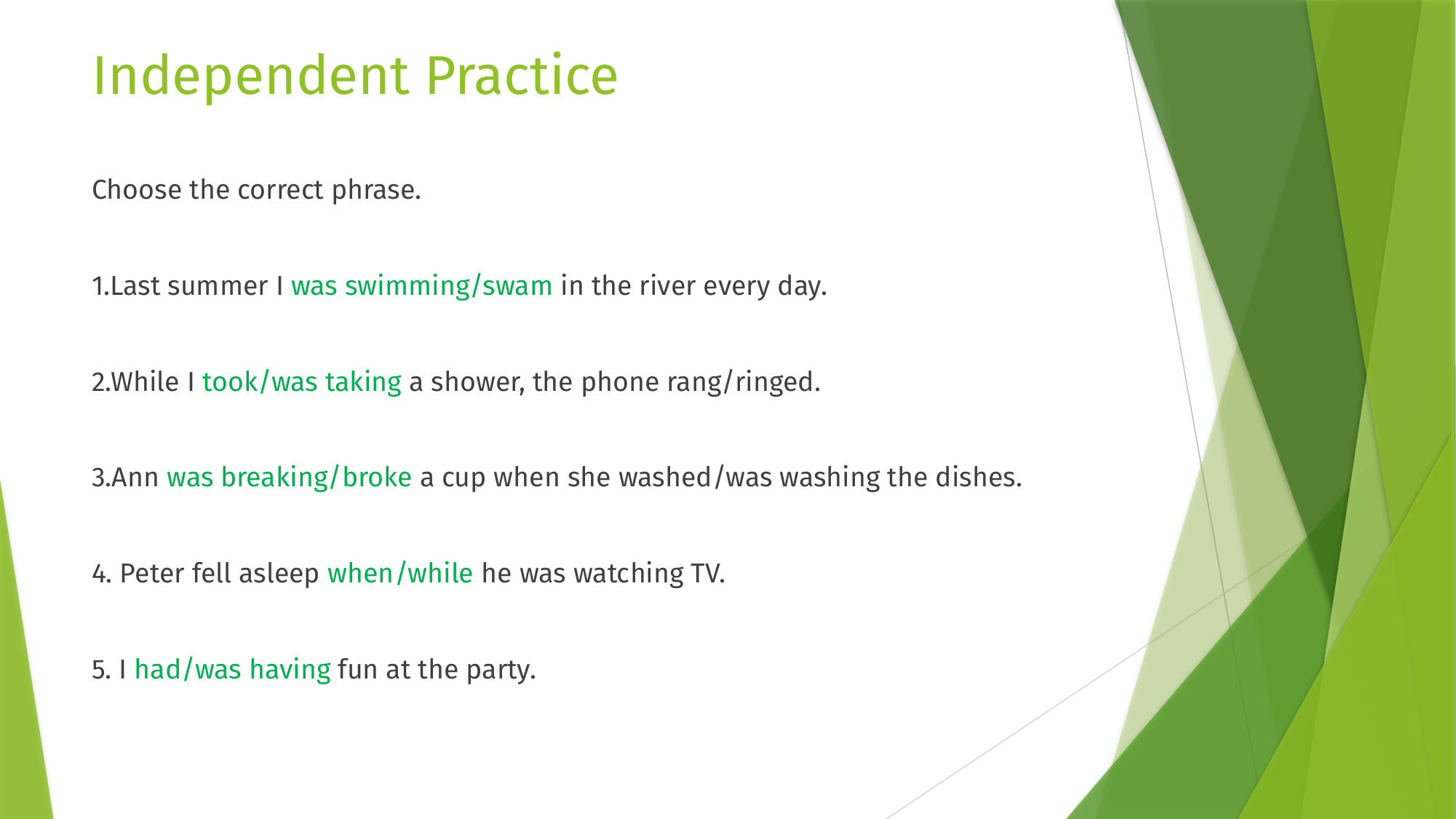

# Independent Practice
Choose the correct phrase.

1.Last summer I was swimming/swam in the river every day.

2.While I took/was taking a shower, the phone rang/ringed.

3.Ann was breaking/broke a cup when she washed/was washing the dishes.

4. Peter fell asleep when/while he was watching TV.

5. I had/was having fun at the party.